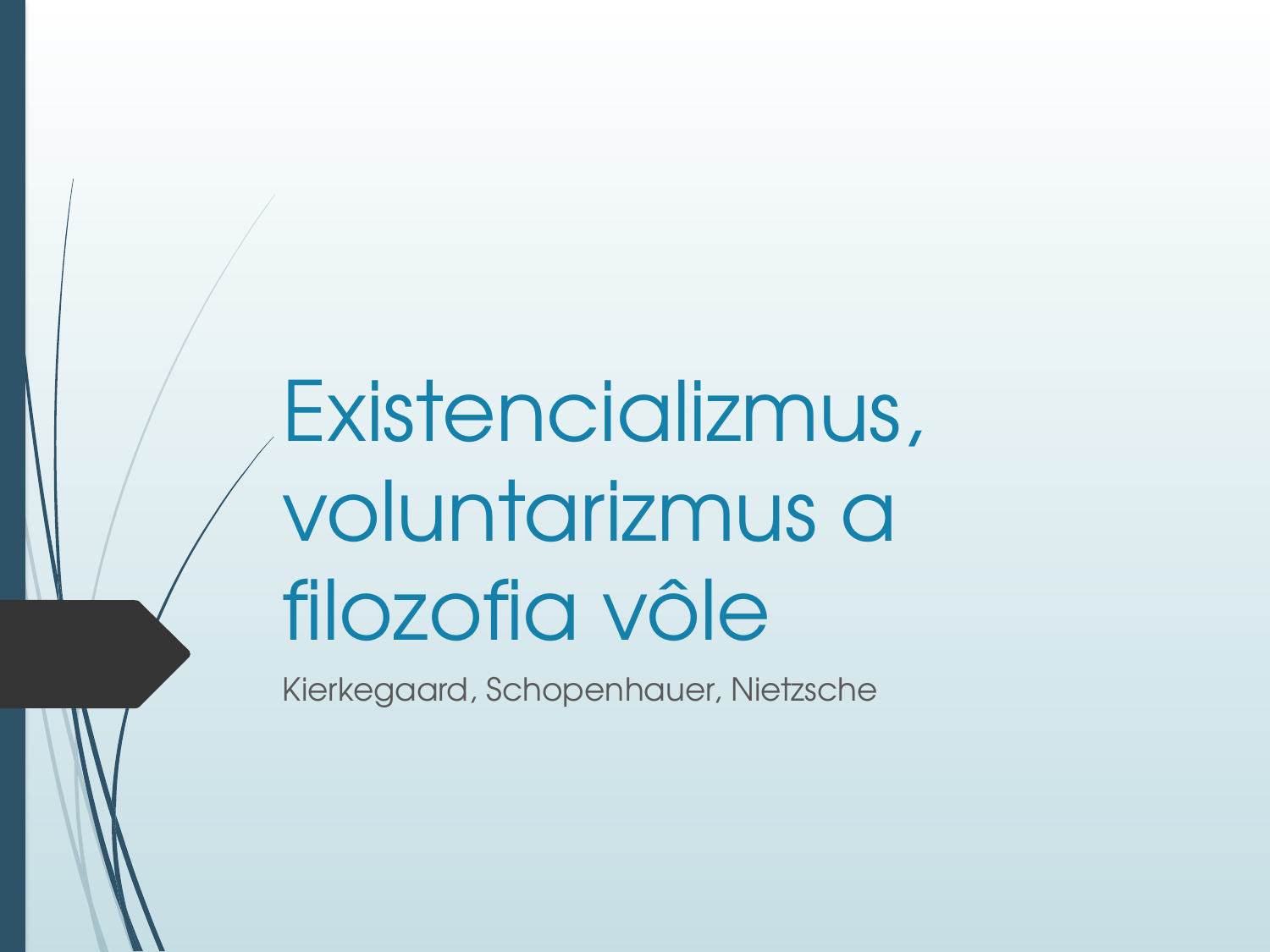

# Existencializmus, voluntarizmus a filozofia vôle
Kierkegaard, Schopenhauer, Nietzsche